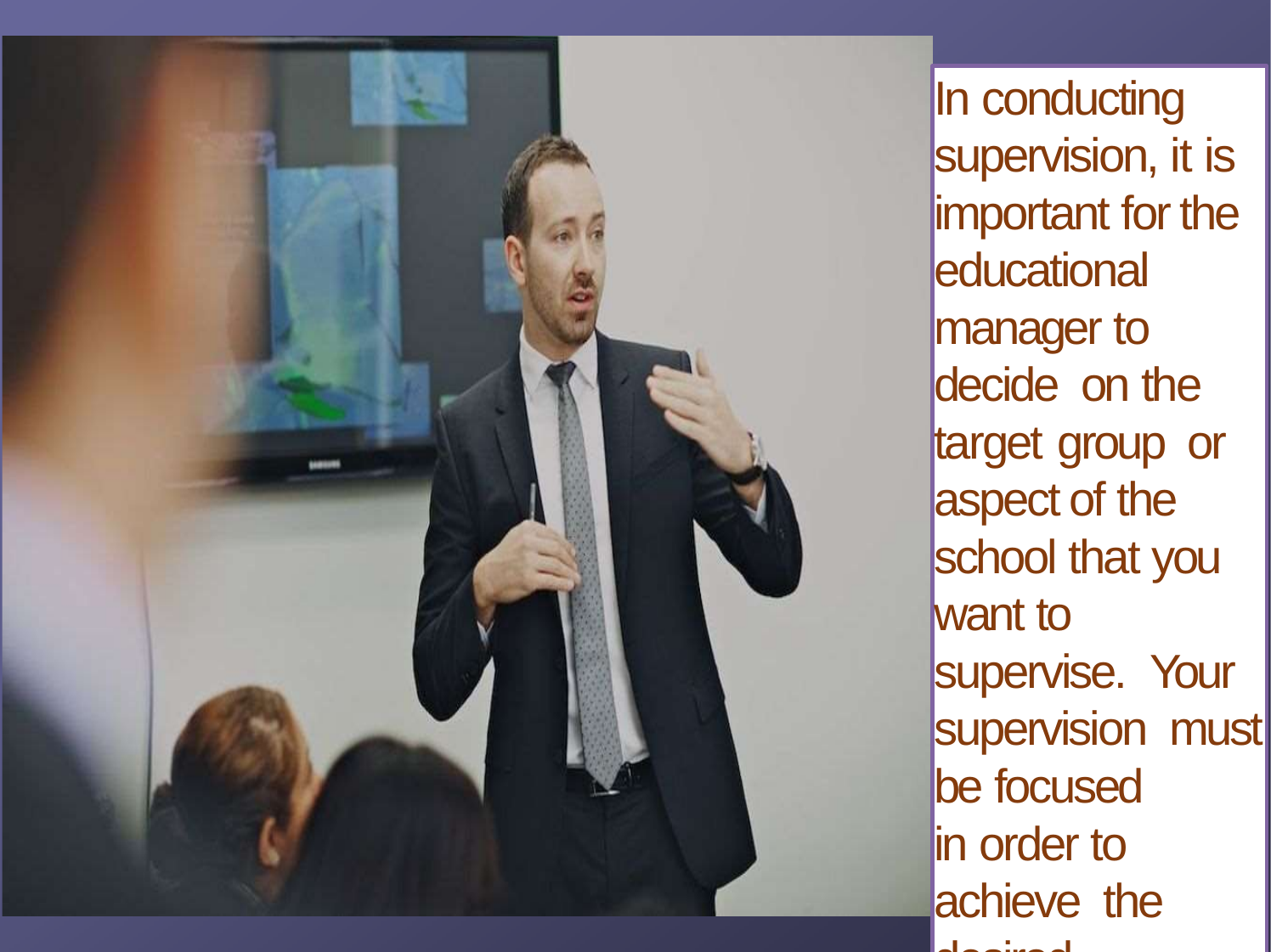

In conducting  supervision, it is  important for the  educational  manager to decide  on the target group  or aspect of the  school that you  want to supervise.  Your supervision  must be focused
in order to achieve  the desired
outcomes.